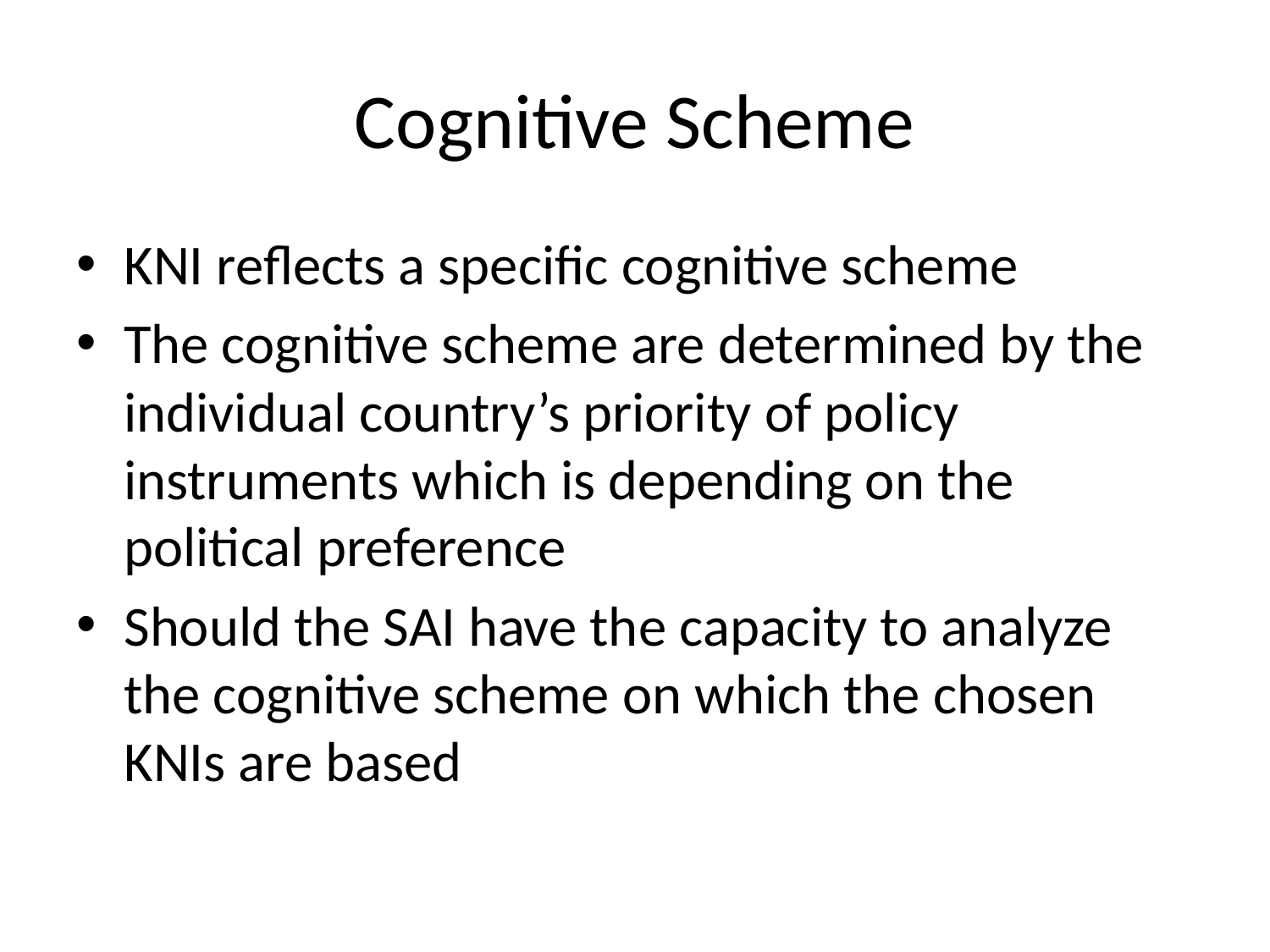

# Cognitive Scheme
KNI reflects a specific cognitive scheme
The cognitive scheme are determined by the individual country’s priority of policy instruments which is depending on the political preference
Should the SAI have the capacity to analyze the cognitive scheme on which the chosen KNIs are based